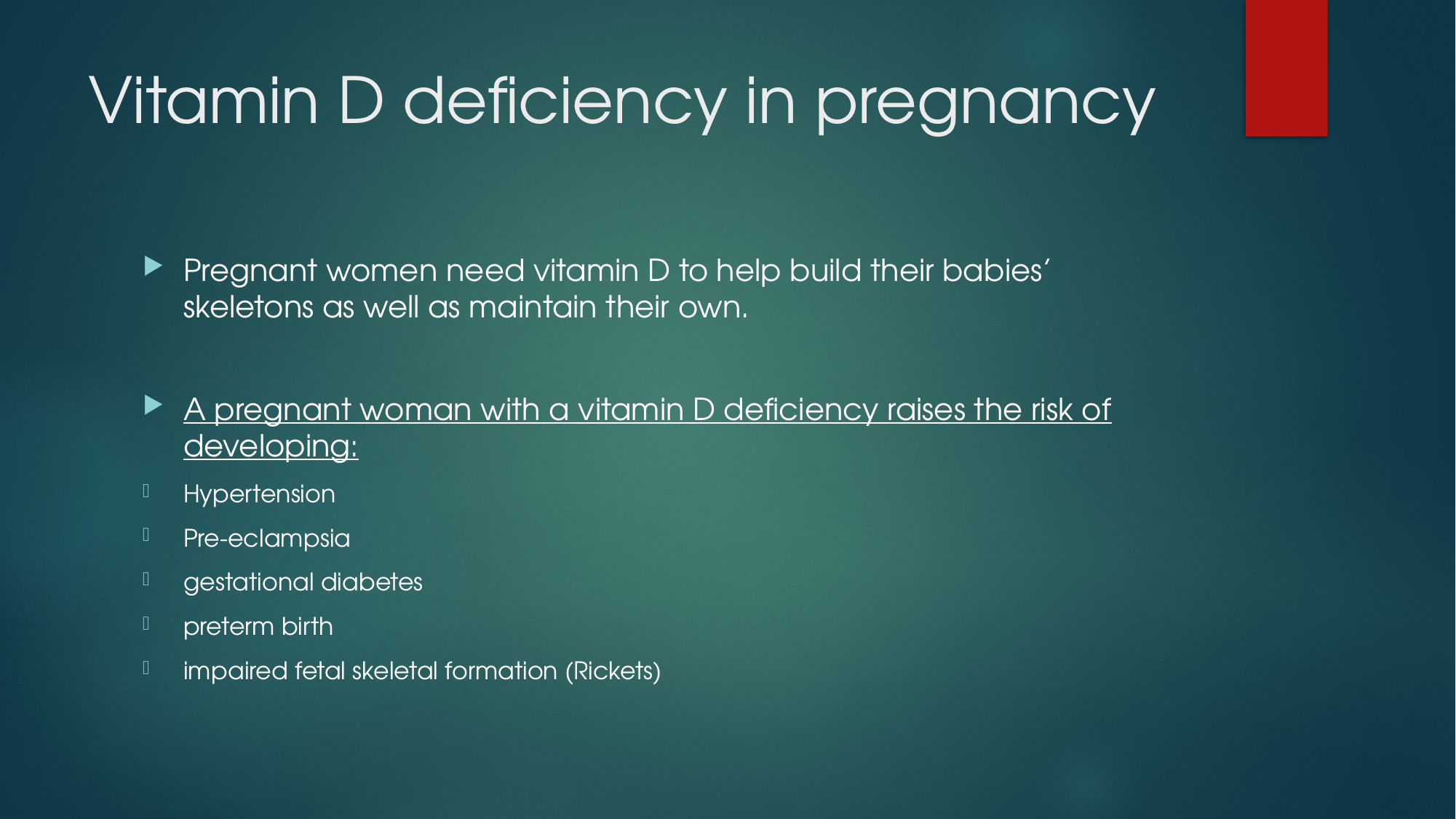

# Vitamin D deficiency in pregnancy
Pregnant women need vitamin D to help build their babies’ skeletons as well as maintain their own.

A pregnant woman with a vitamin D deficiency raises the risk of developing:
Hypertension
Pre-eclampsia
gestational diabetes
preterm birth
impaired fetal skeletal formation (Rickets)